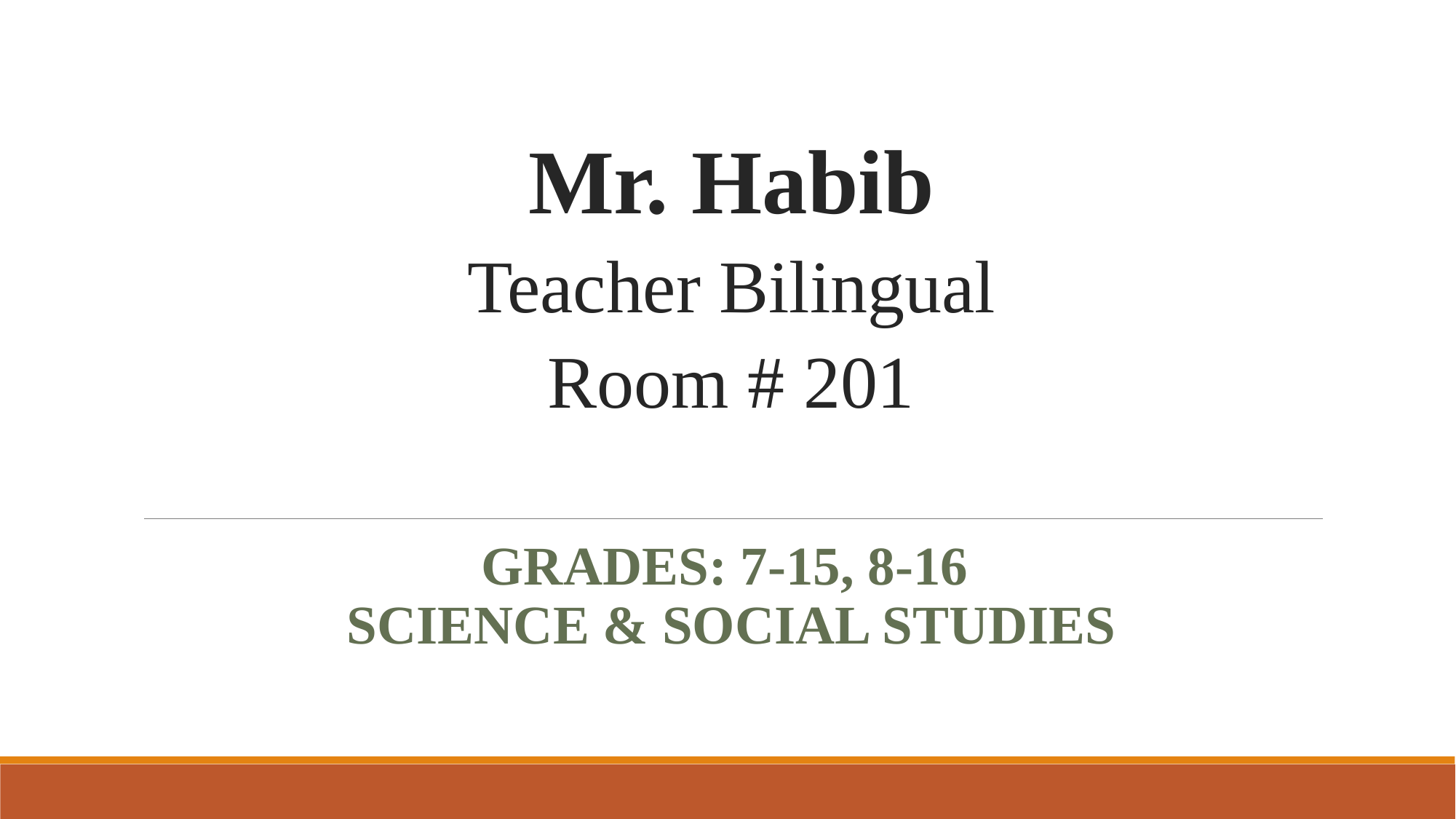

# Mr. Habib Teacher Bilingual Room # 201
GRADES: 7-15, 8-16
SCIENCE & SOCIAL STUDIES